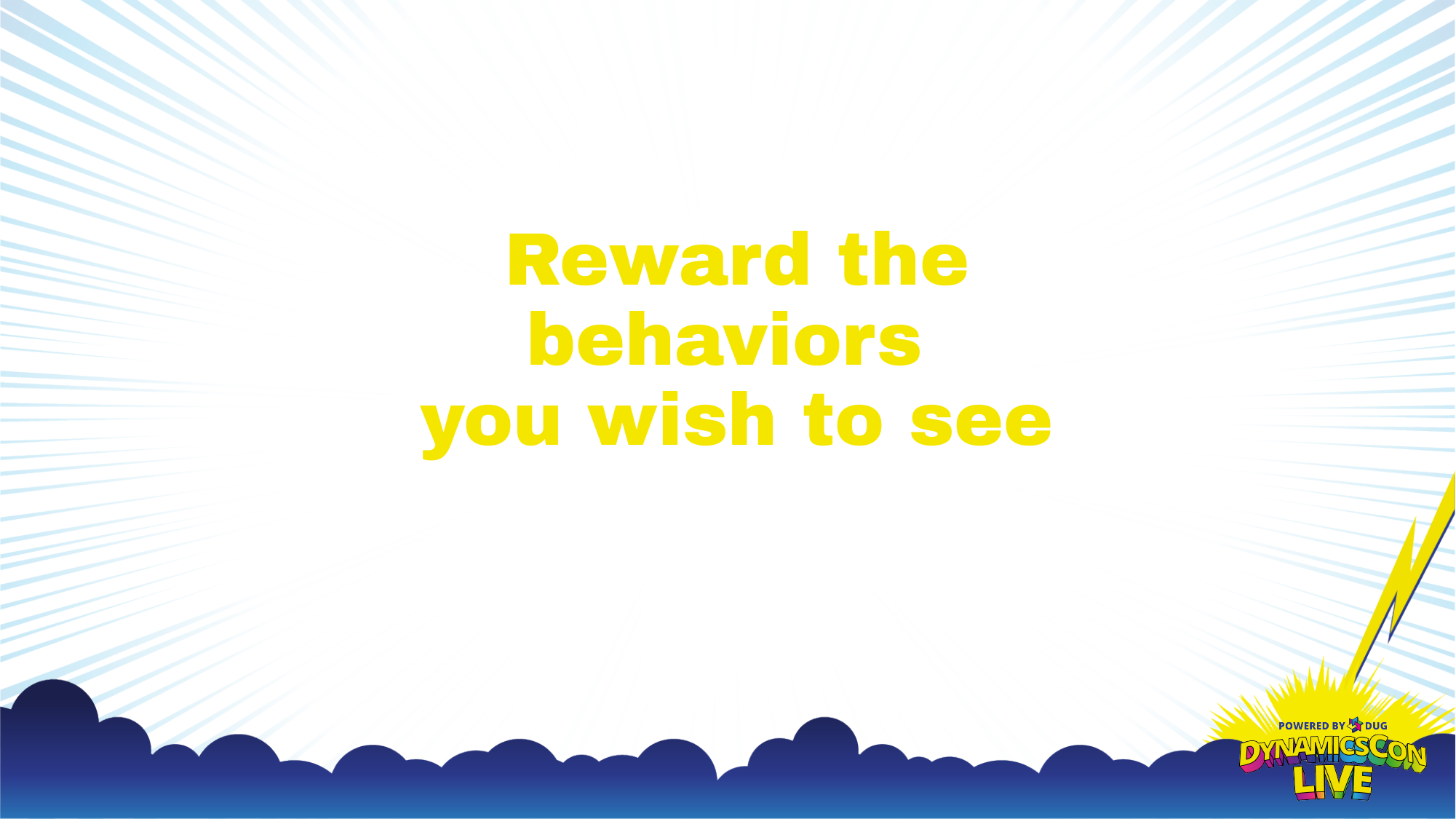

# Reward the behaviors you wish to see